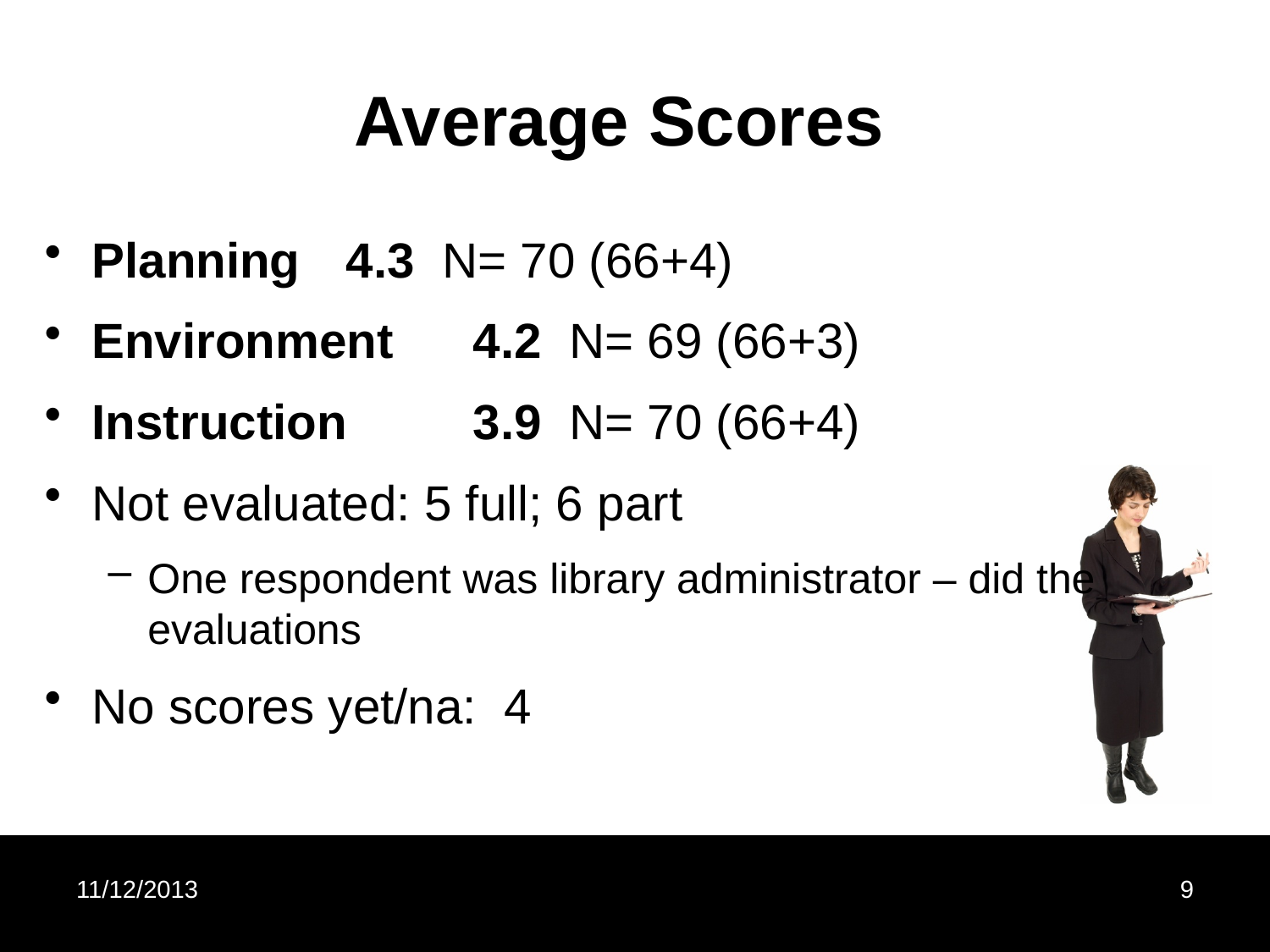

# Average Scores
Planning	4.3  N= 70 (66+4)
Environment	4.2  N= 69 (66+3)
Instruction	3.9  N= 70 (66+4)
Not evaluated: 5 full; 6 part
One respondent was library administrator – did the evaluations
No scores yet/na:  4
11/12/2013
9